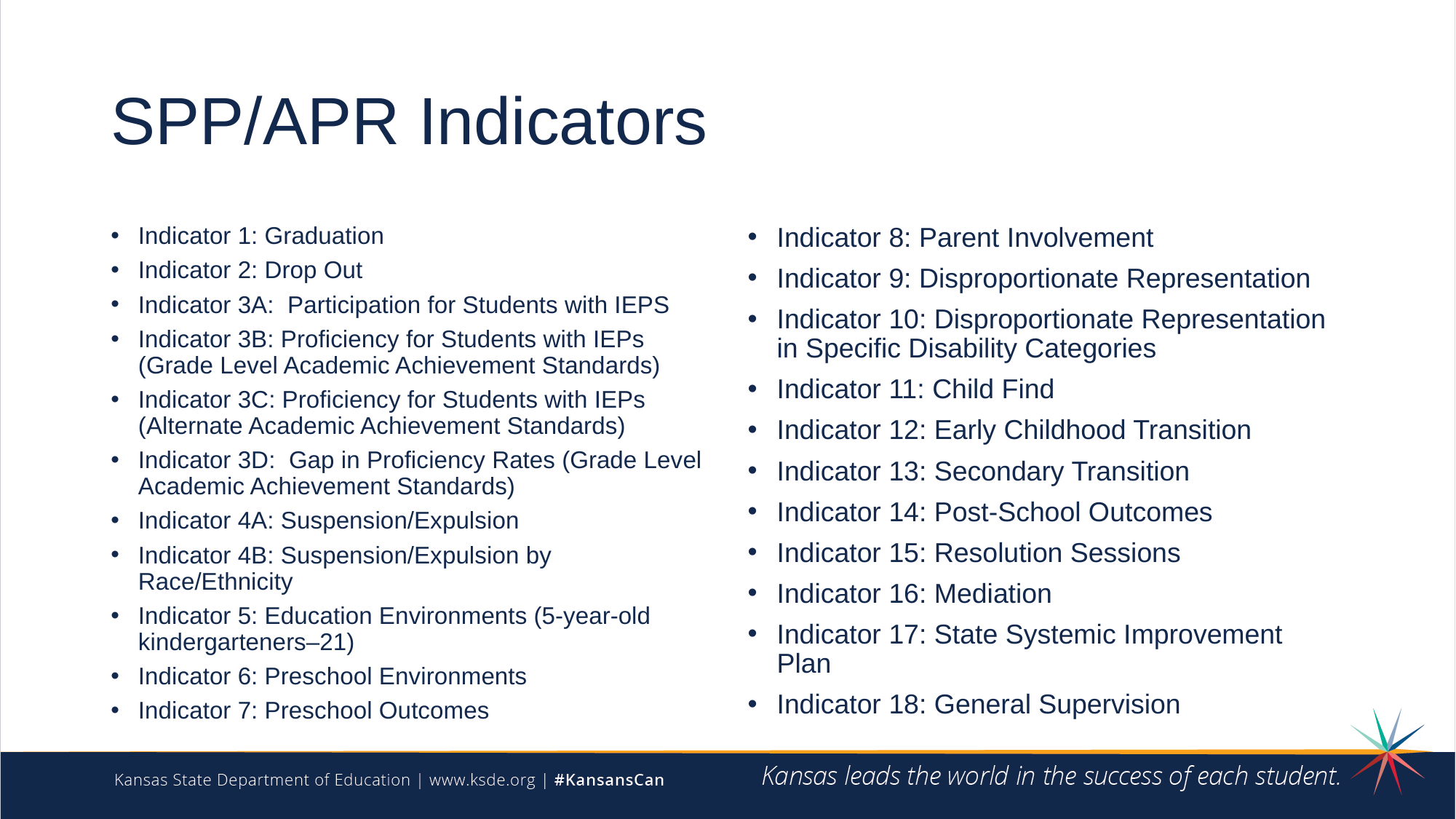

# SPP/APR Indicators
Indicator 1: Graduation
Indicator 2: Drop Out
Indicator 3A:  Participation for Students with IEPS
Indicator 3B: Proficiency for Students with IEPs (Grade Level Academic Achievement Standards)
Indicator 3C: Proficiency for Students with IEPs (Alternate Academic Achievement Standards)
Indicator 3D:  Gap in Proficiency Rates (Grade Level Academic Achievement Standards)
Indicator 4A: Suspension/Expulsion
Indicator 4B: Suspension/Expulsion by Race/Ethnicity
Indicator 5: Education Environments (5-year-old kindergarteners–21)
Indicator 6: Preschool Environments
Indicator 7: Preschool Outcomes
Indicator 8: Parent Involvement
Indicator 9: Disproportionate Representation
Indicator 10: Disproportionate Representation in Specific Disability Categories
Indicator 11: Child Find
Indicator 12: Early Childhood Transition
Indicator 13: Secondary Transition
Indicator 14: Post-School Outcomes
Indicator 15: Resolution Sessions
Indicator 16: Mediation
Indicator 17: State Systemic Improvement Plan
Indicator 18: General Supervision